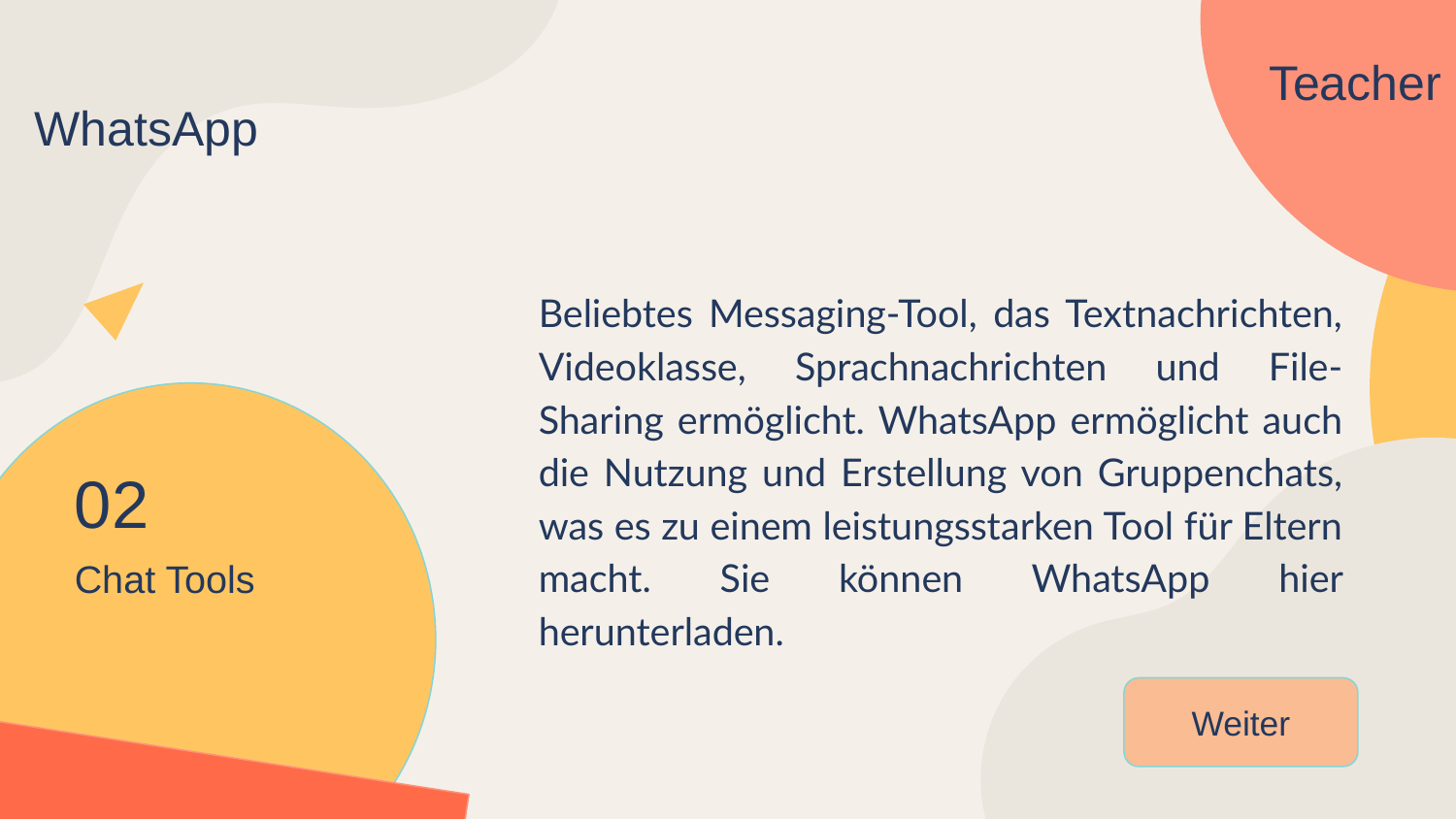

WhatsApp
Teacher
Beliebtes Messaging-Tool, das Textnachrichten, Videoklasse, Sprachnachrichten und File-Sharing ermöglicht. WhatsApp ermöglicht auch die Nutzung und Erstellung von Gruppenchats, was es zu einem leistungsstarken Tool für Eltern macht. Sie können WhatsApp hier herunterladen.

02
# Chat Tools
Weiter